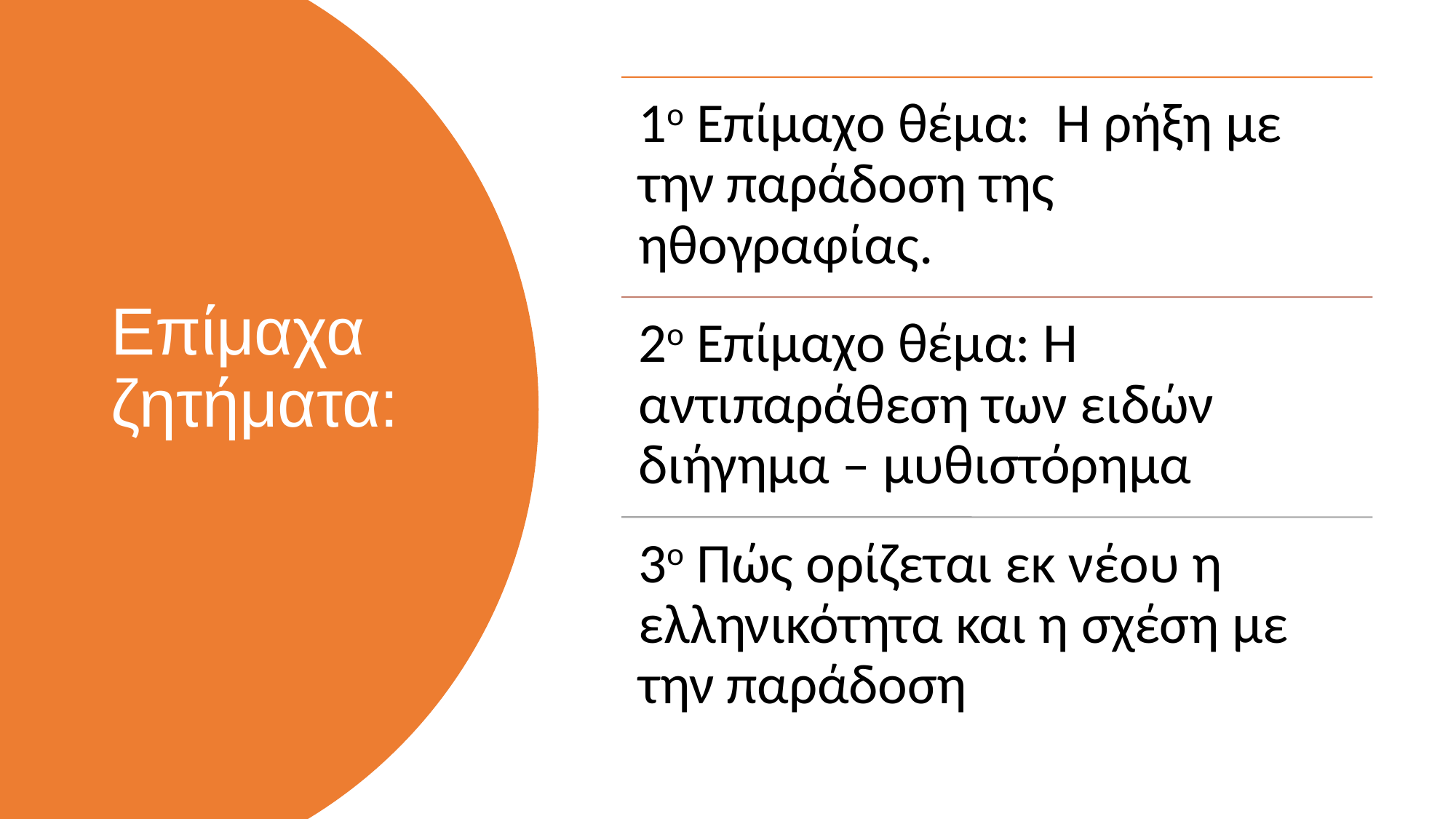

1ο Επίμαχο θέμα:  Η ρήξη με την παράδοση της ηθογραφίας.
2ο Επίμαχο θέμα: Η αντιπαράθεση των ειδών διήγημα – μυθιστόρημα
3ο Πώς ορίζεται εκ νέου η ελληνικότητα και η σχέση με την παράδοση
# Επίμαχα ζητήματα: